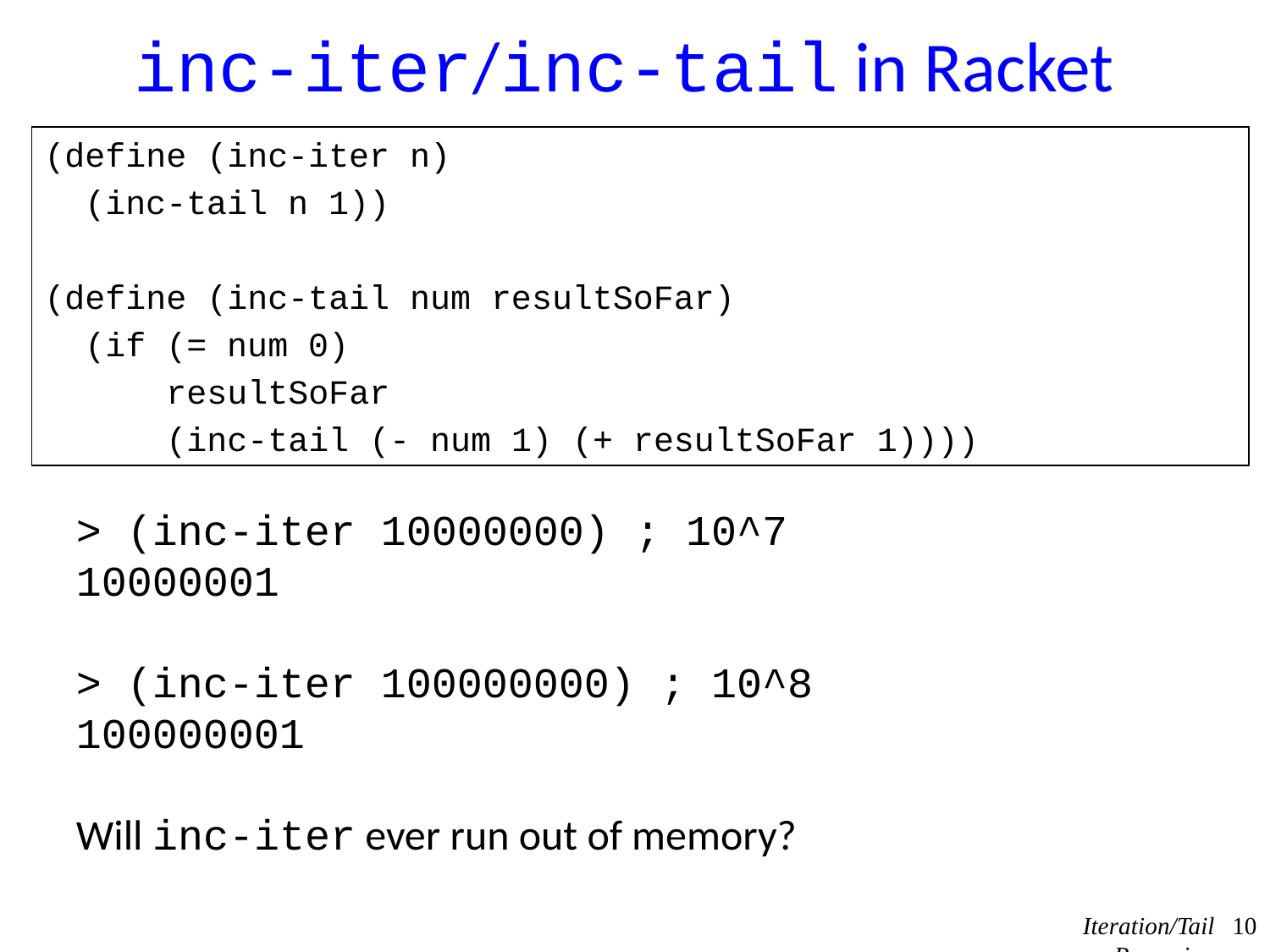

# inc-iter/inc-tail in Racket
(define (inc-iter n)
  (inc-tail n 1))

(define (inc-tail num resultSoFar)
  (if (= num 0)
      resultSoFar
      (inc-tail (- num 1) (+ resultSoFar 1))))
> (inc-iter 10000000) ; 10^7
10000001

> (inc-iter 100000000) ; 10^8
100000001

Will inc-iter ever run out of memory?
Iteration/Tail Recursion
10